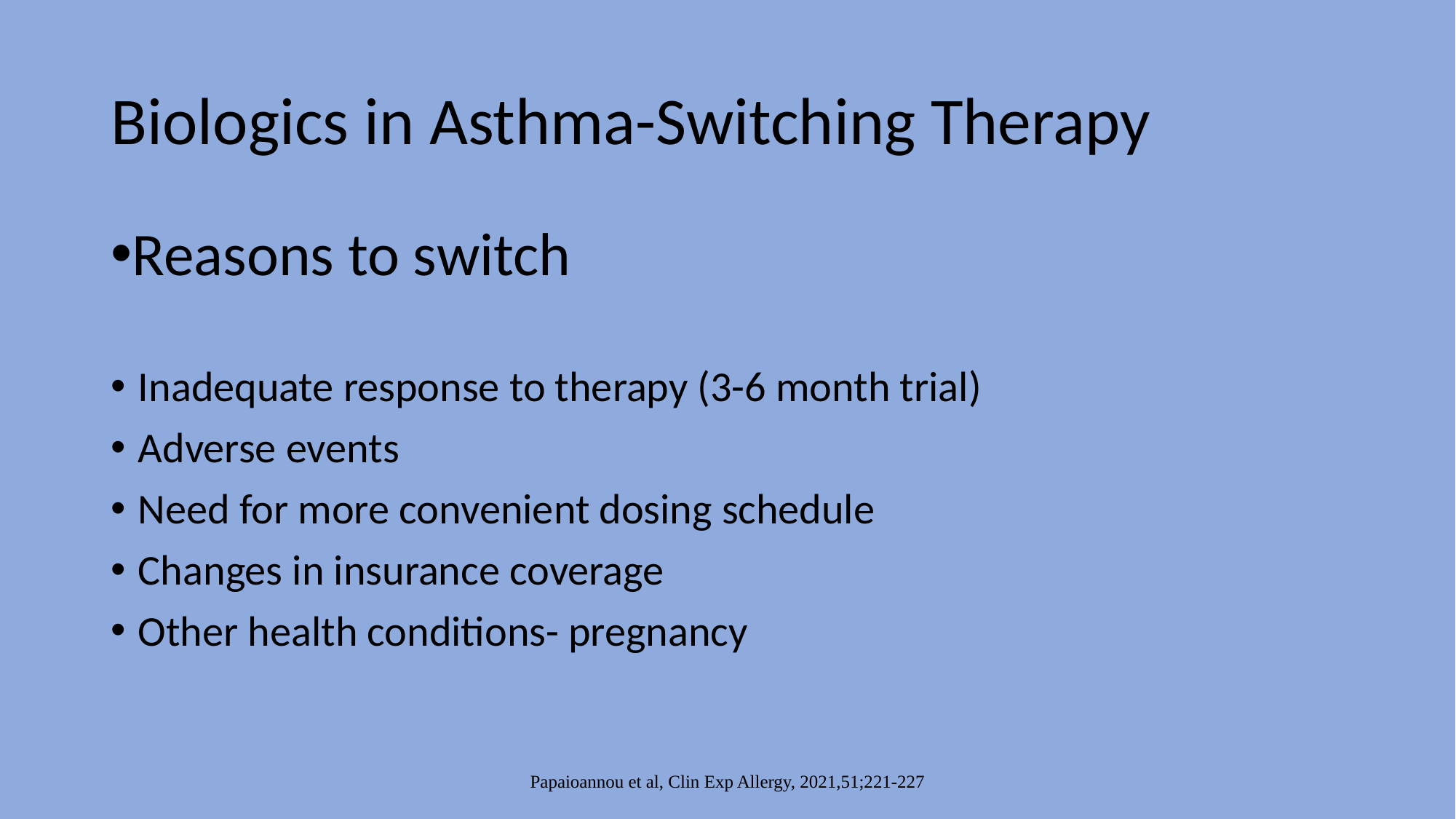

# Biologics in Asthma-Switching Therapy
Reasons to switch

Inadequate response to therapy (3-6 month trial)
Adverse events
Need for more convenient dosing schedule
Changes in insurance coverage
Other health conditions- pregnancy

Papaioannou et al, Clin Exp Allergy, 2021,51;221-227